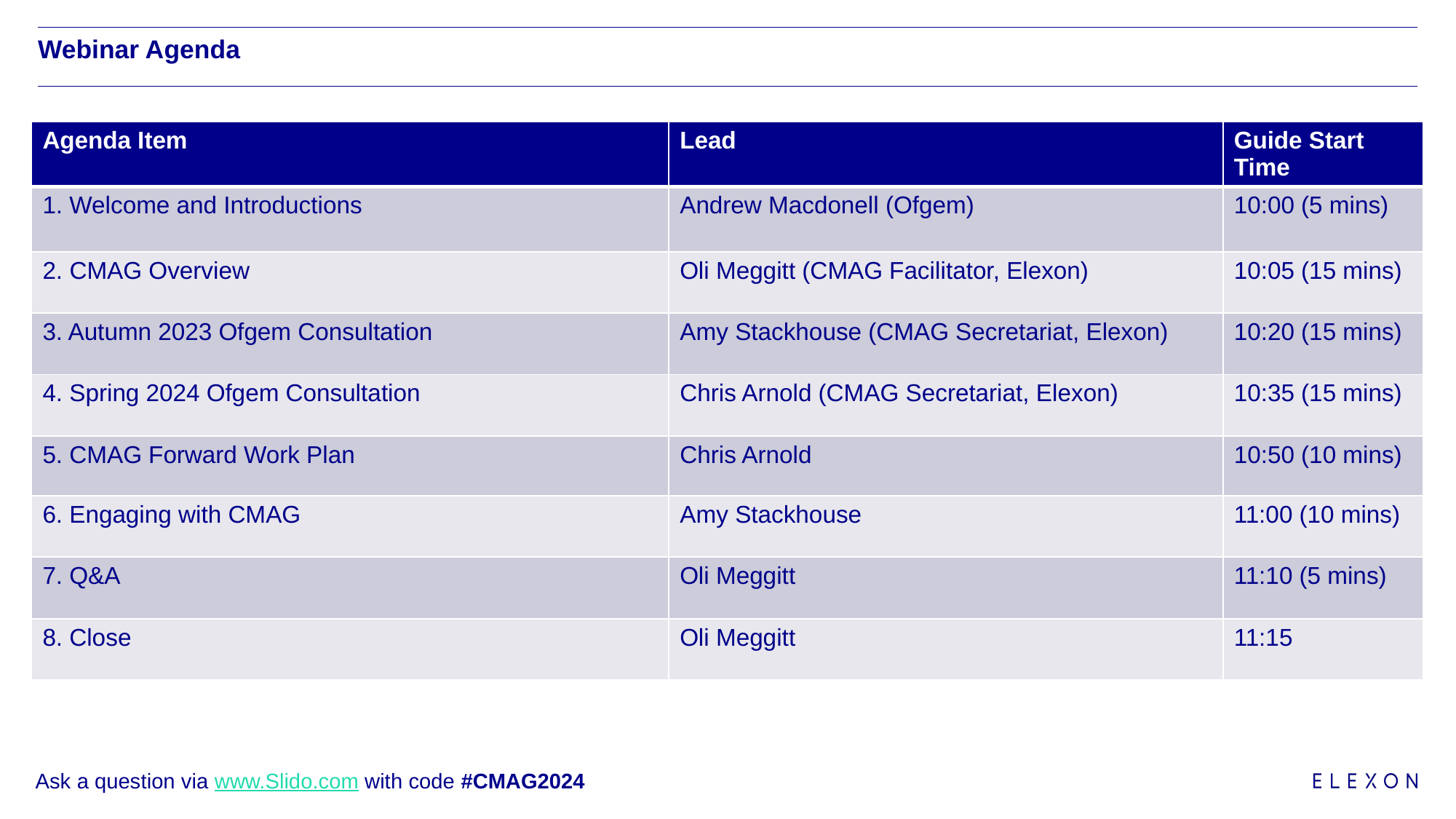

# Webinar Agenda
| Agenda Item | Lead | Guide Start Time |
| --- | --- | --- |
| 1. Welcome and Introductions | Andrew Macdonell (Ofgem) | 10:00 (5 mins) |
| 2. CMAG Overview | Oli Meggitt (CMAG Facilitator, Elexon) | 10:05 (15 mins) |
| 3. Autumn 2023 Ofgem Consultation | Amy Stackhouse (CMAG Secretariat, Elexon) | 10:20 (15 mins) |
| 4. Spring 2024 Ofgem Consultation | Chris Arnold (CMAG Secretariat, Elexon) | 10:35 (15 mins) |
| 5. CMAG Forward Work Plan | Chris Arnold | 10:50 (10 mins) |
| 6. Engaging with CMAG | Amy Stackhouse | 11:00 (10 mins) |
| 7. Q&A | Oli Meggitt | 11:10 (5 mins) |
| 8. Close | Oli Meggitt | 11:15 |